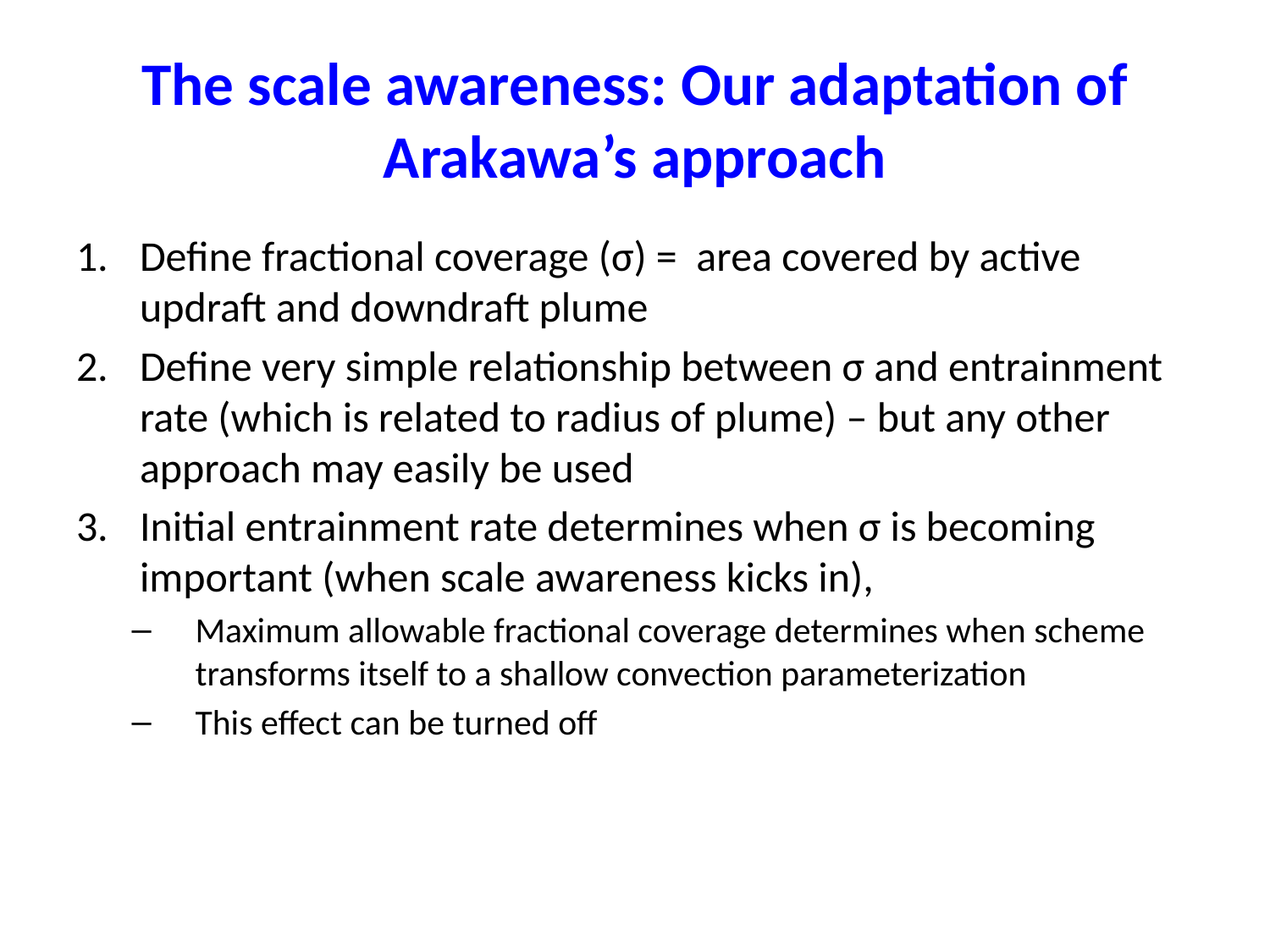

# The scale awareness: Our adaptation of Arakawa’s approach
Define fractional coverage (σ) =  area covered by active updraft and downdraft plume
Define very simple relationship between σ and entrainment rate (which is related to radius of plume) – but any other approach may easily be used
Initial entrainment rate determines when σ is becoming important (when scale awareness kicks in),
Maximum allowable fractional coverage determines when scheme transforms itself to a shallow convection parameterization
This effect can be turned off